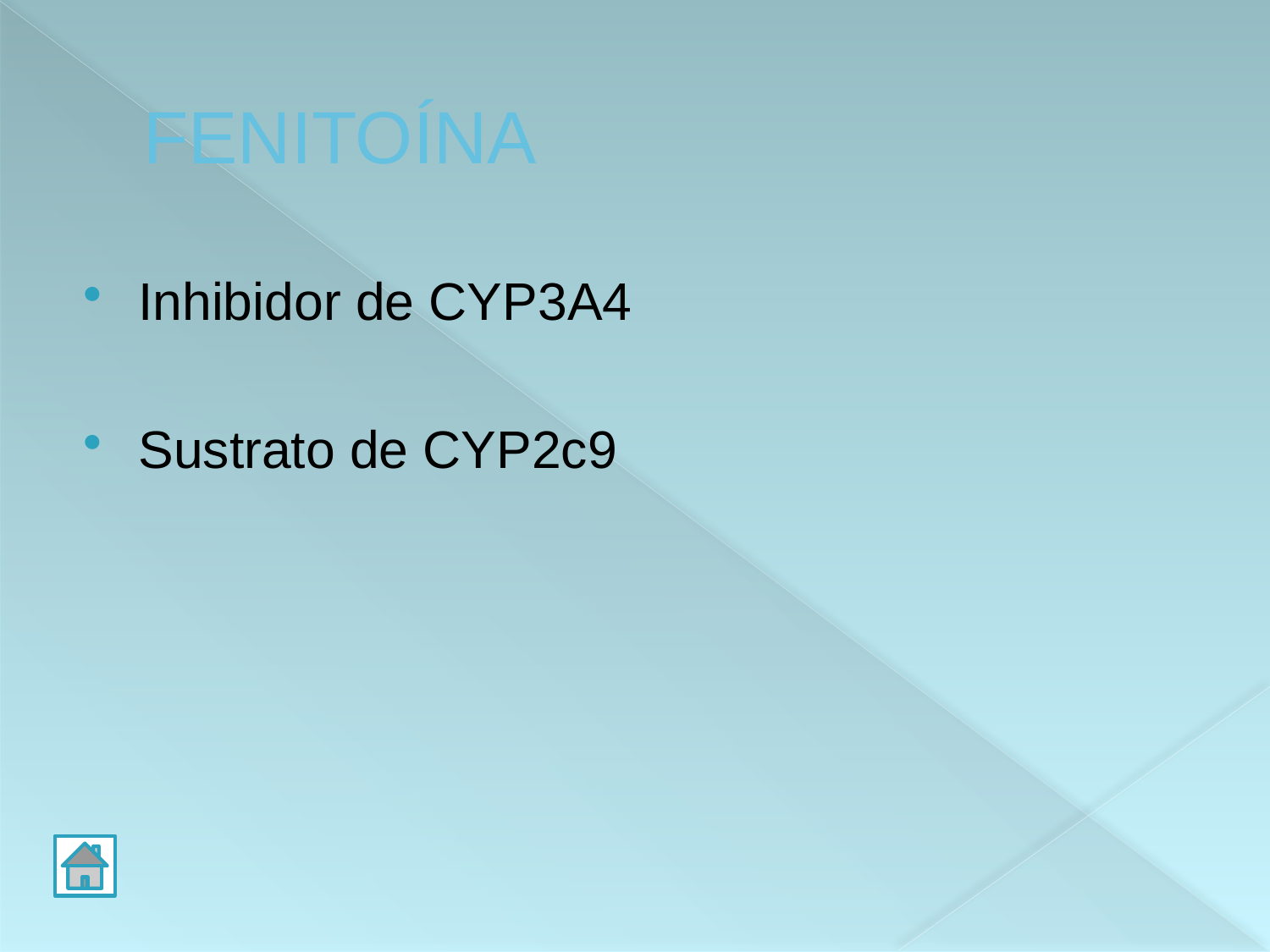

# FENITOÍNA
Inhibidor de CYP3A4

Sustrato de CYP2c9